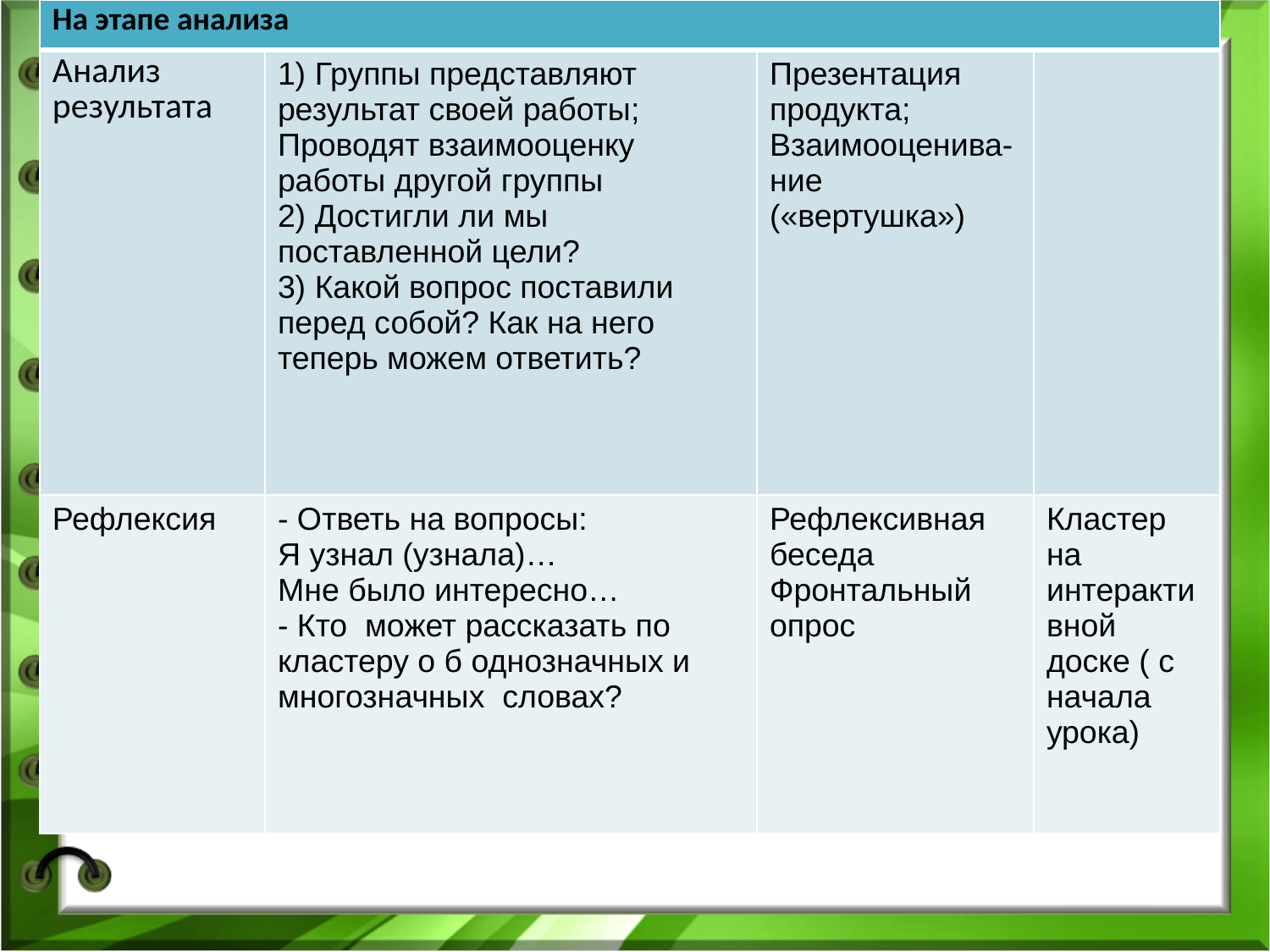

| На этапе анализа |  |  |  |
| --- | --- | --- | --- |
| Анализ результата | 1) Группы представляют результат своей работы; Проводят взаимооценку работы другой группы 2) Достигли ли мы поставленной цели? 3) Какой вопрос поставили перед собой? Как на него теперь можем ответить? | Презентация продукта; Взаимооценива-ние («вертушка») |  |
| Рефлексия | - Ответь на вопросы: Я узнал (узнала)… Мне было интересно… - Кто может рассказать по кластеру о б однозначных и многозначных словах? | Рефлексивная беседа Фронтальный опрос | Кластер на интерактивной доске ( с начала урока) |